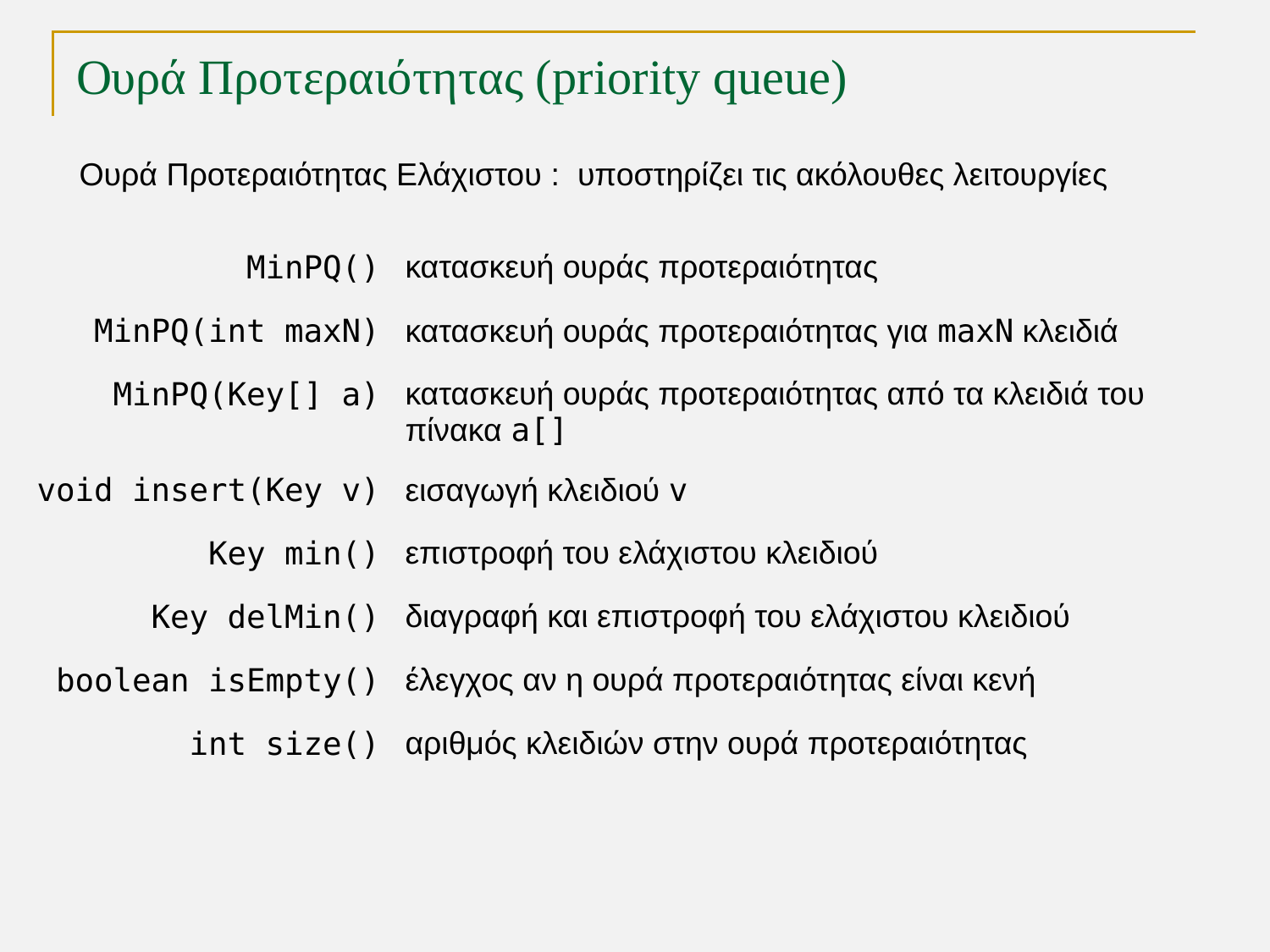

# Ουρά Προτεραιότητας (priority queue)
Ουρά Προτεραιότητας Ελάχιστου :  υποστηρίζει τις ακόλουθες λειτουργίες
| MinPQ() | κατασκευή ουράς προτεραιότητας |
| --- | --- |
| MinPQ(int maxΝ) | κατασκευή ουράς προτεραιότητας για maxN κλειδιά |
| MinPQ(Key[] a) | κατασκευή ουράς προτεραιότητας από τα κλειδιά του πίνακα a[] |
| void insert(Key v) | εισαγωγή κλειδιού v |
| Key min() | επιστροφή του ελάχιστου κλειδιού |
| Key delMin() | διαγραφή και επιστροφή του ελάχιστου κλειδιού |
| boolean isEmpty() | έλεγχος αν η ουρά προτεραιότητας είναι κενή |
| int size() | αριθμός κλειδιών στην ουρά προτεραιότητας |

TexPoint fonts used in EMF.
Read the TexPoint manual before you delete this box.: AAAAA